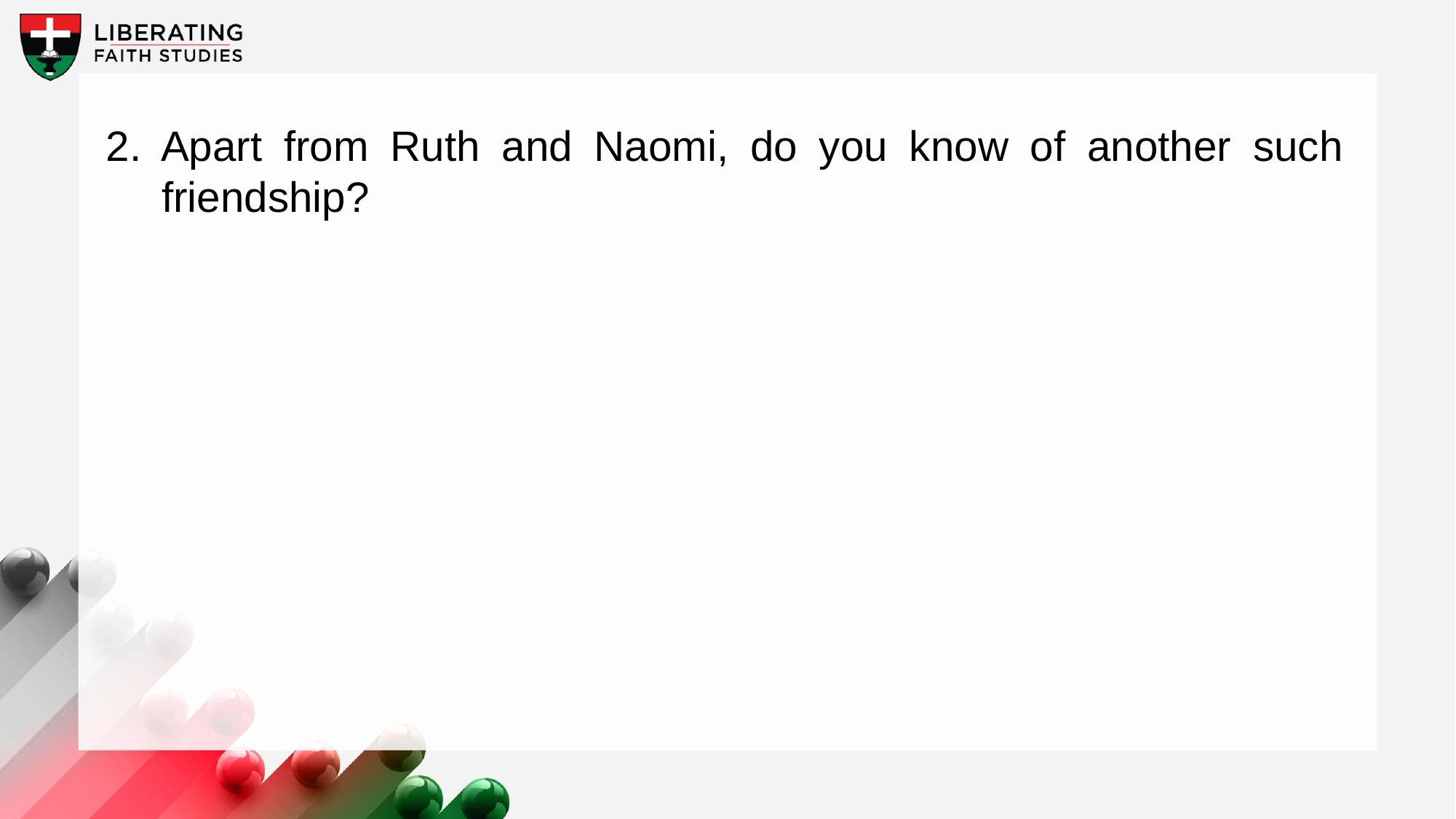

2. Apart from Ruth and Naomi, do you know of another such friendship?